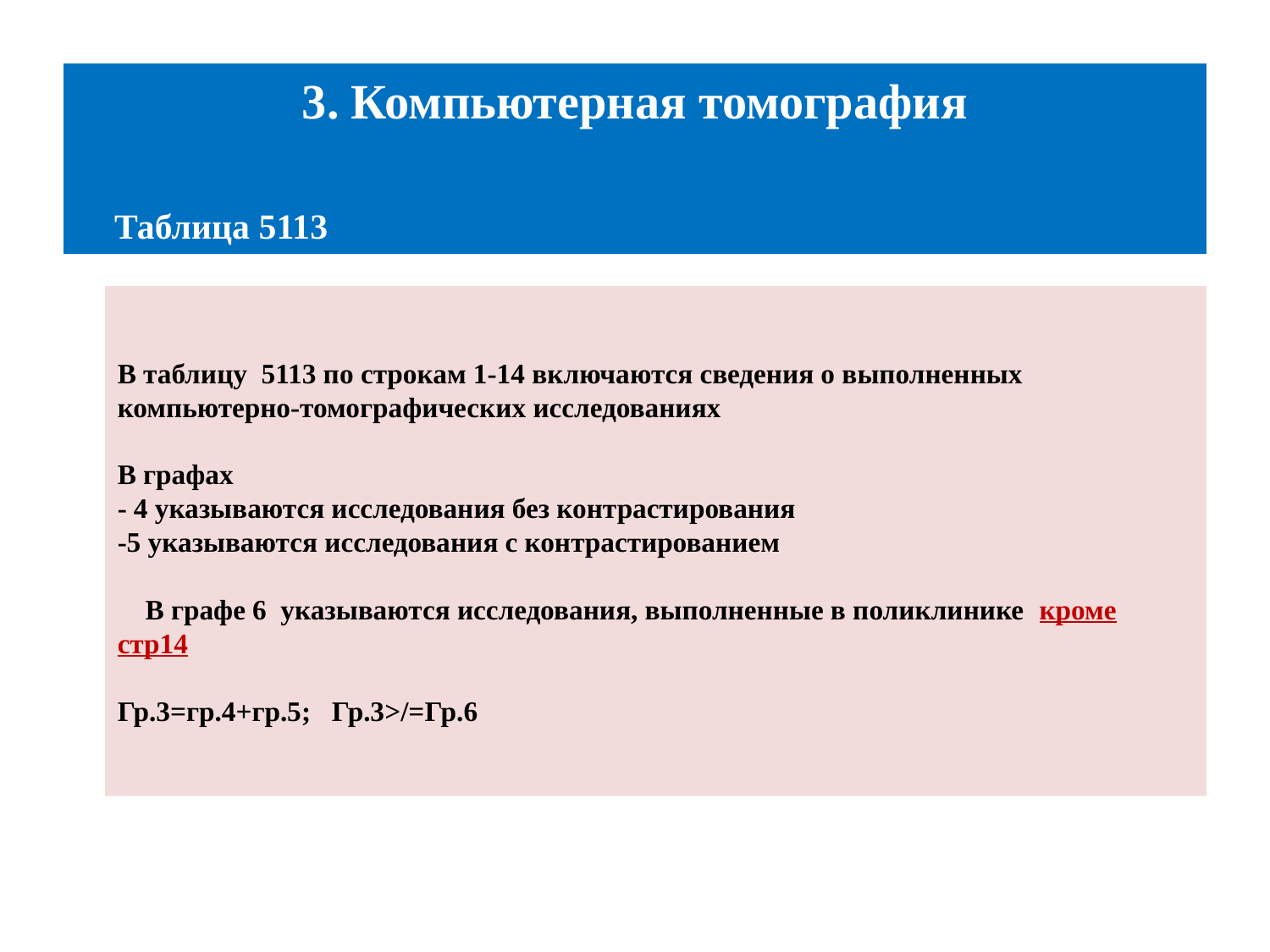

# 3. Компьютерная томография
Таблица 5113
В таблицу  5113 по строкам 1-14 включаются сведения о выполненных компьютерно-томографических исследованиях

В графах
- 4 указываются исследования без контрастирования
-5 указываются исследования с контрастированием

    В графе 6  указываются исследования, выполненные в поликлинике  кроме стр14

Гр.3=гр.4+гр.5;   Гр.3>/=Гр.6